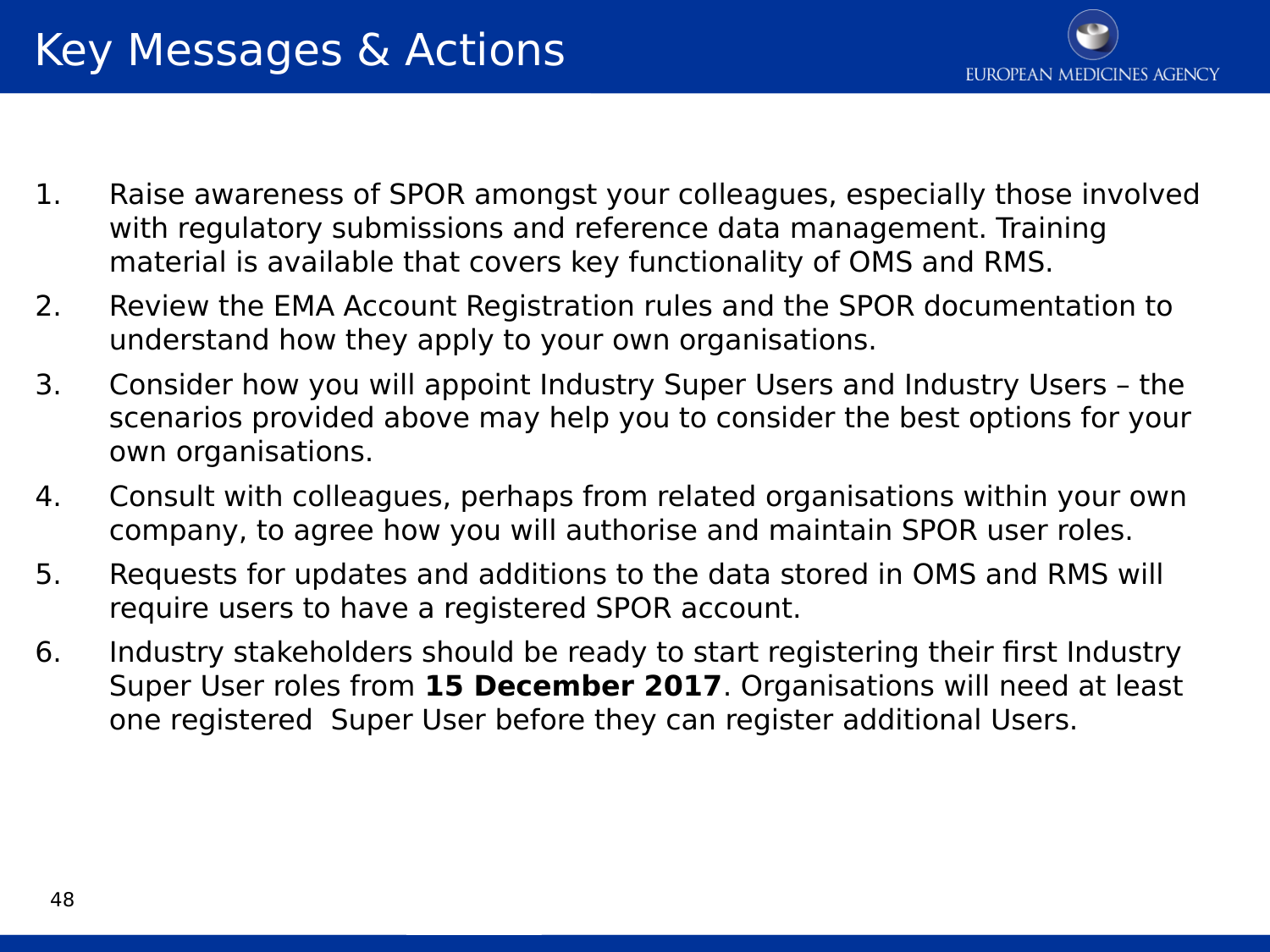

Key Messages & Actions
Raise awareness of SPOR amongst your colleagues, especially those involved with regulatory submissions and reference data management. Training material is available that covers key functionality of OMS and RMS.
Review the EMA Account Registration rules and the SPOR documentation to understand how they apply to your own organisations.
Consider how you will appoint Industry Super Users and Industry Users – the scenarios provided above may help you to consider the best options for your own organisations.
Consult with colleagues, perhaps from related organisations within your own company, to agree how you will authorise and maintain SPOR user roles.
Requests for updates and additions to the data stored in OMS and RMS will require users to have a registered SPOR account.
Industry stakeholders should be ready to start registering their first Industry Super User roles from 15 December 2017. Organisations will need at least one registered  Super User before they can register additional Users.
48